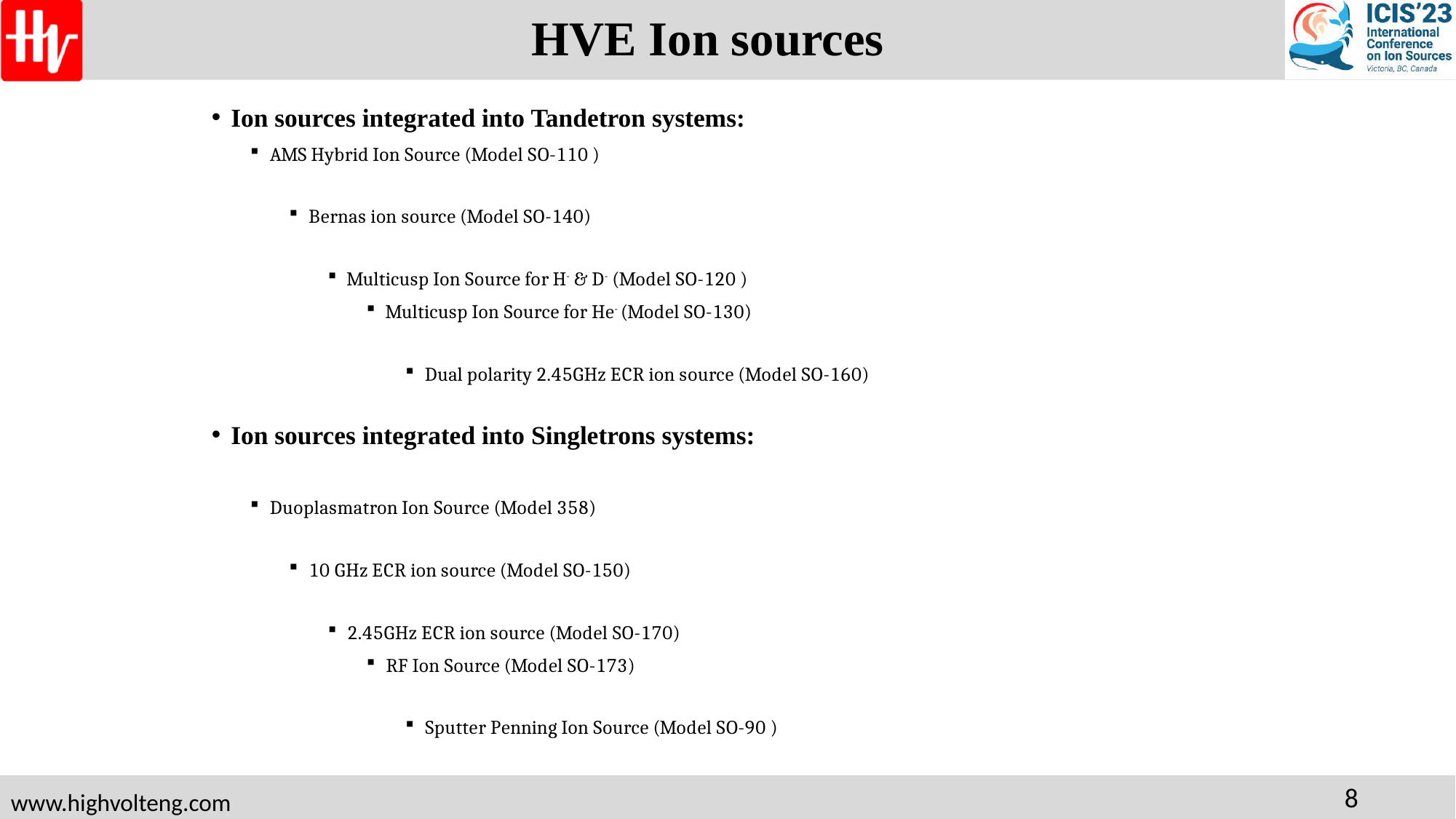

# HVE Ion sources
Ion sources integrated into Tandetron systems:

AMS Hybrid Ion Source (Model SO-110 )

Bernas ion source (Model SO-140)

Multicusp Ion Source for H- & D- (Model SO-120 )

Multicusp Ion Source for He- (Model SO-130)

Dual polarity 2.45GHz ECR ion source (Model SO-160)

Ion sources integrated into Singletrons systems:

Duoplasmatron Ion Source (Model 358)

10 GHz ECR ion source (Model SO-150)

2.45GHz ECR ion source (Model SO-170)

RF Ion Source (Model SO-173)

Sputter Penning Ion Source (Model SO-90 )